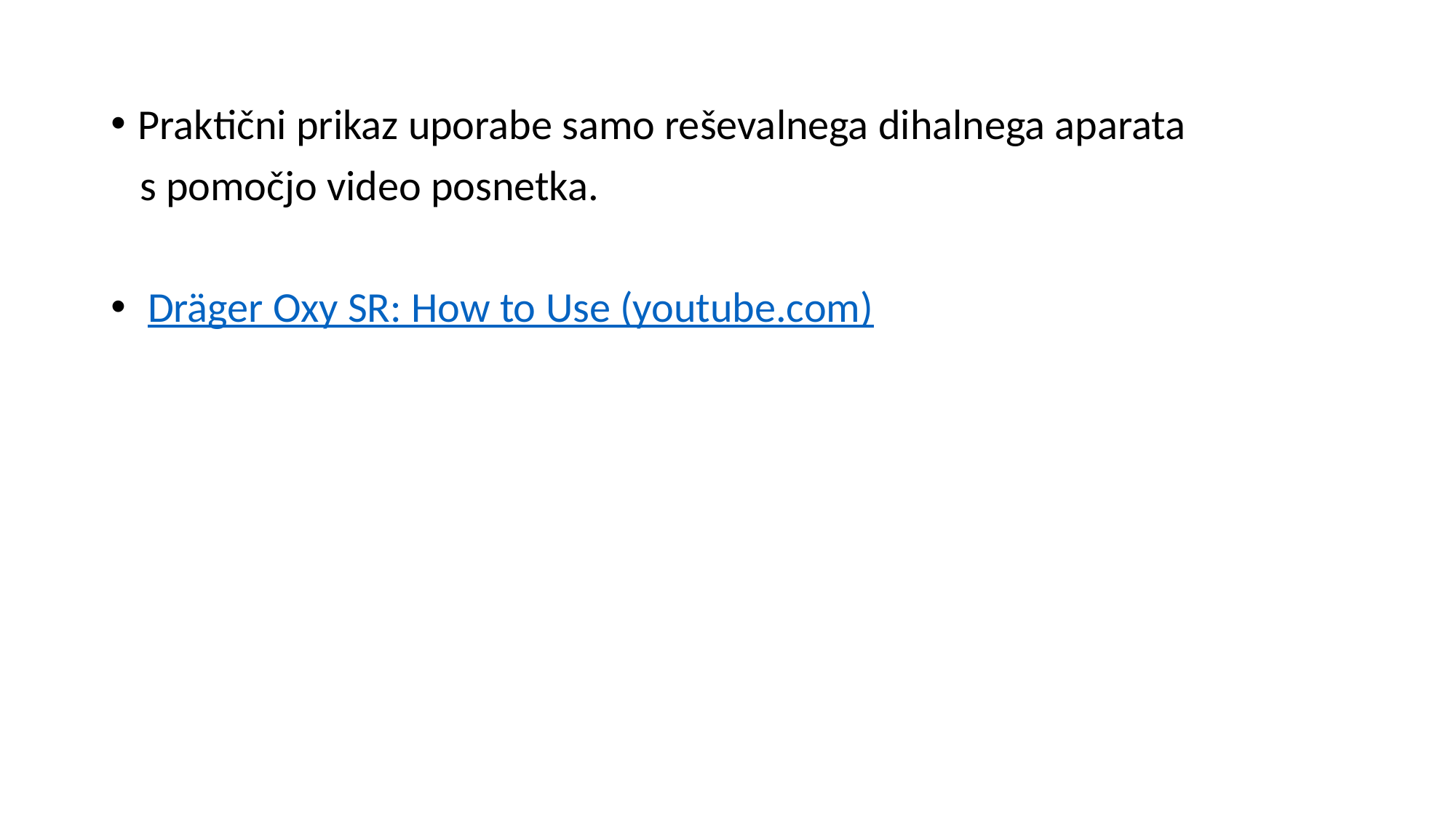

Praktični prikaz uporabe samo reševalnega dihalnega aparata
   s pomočjo video posnetka.

 Dräger Oxy SR: How to Use (youtube.com)